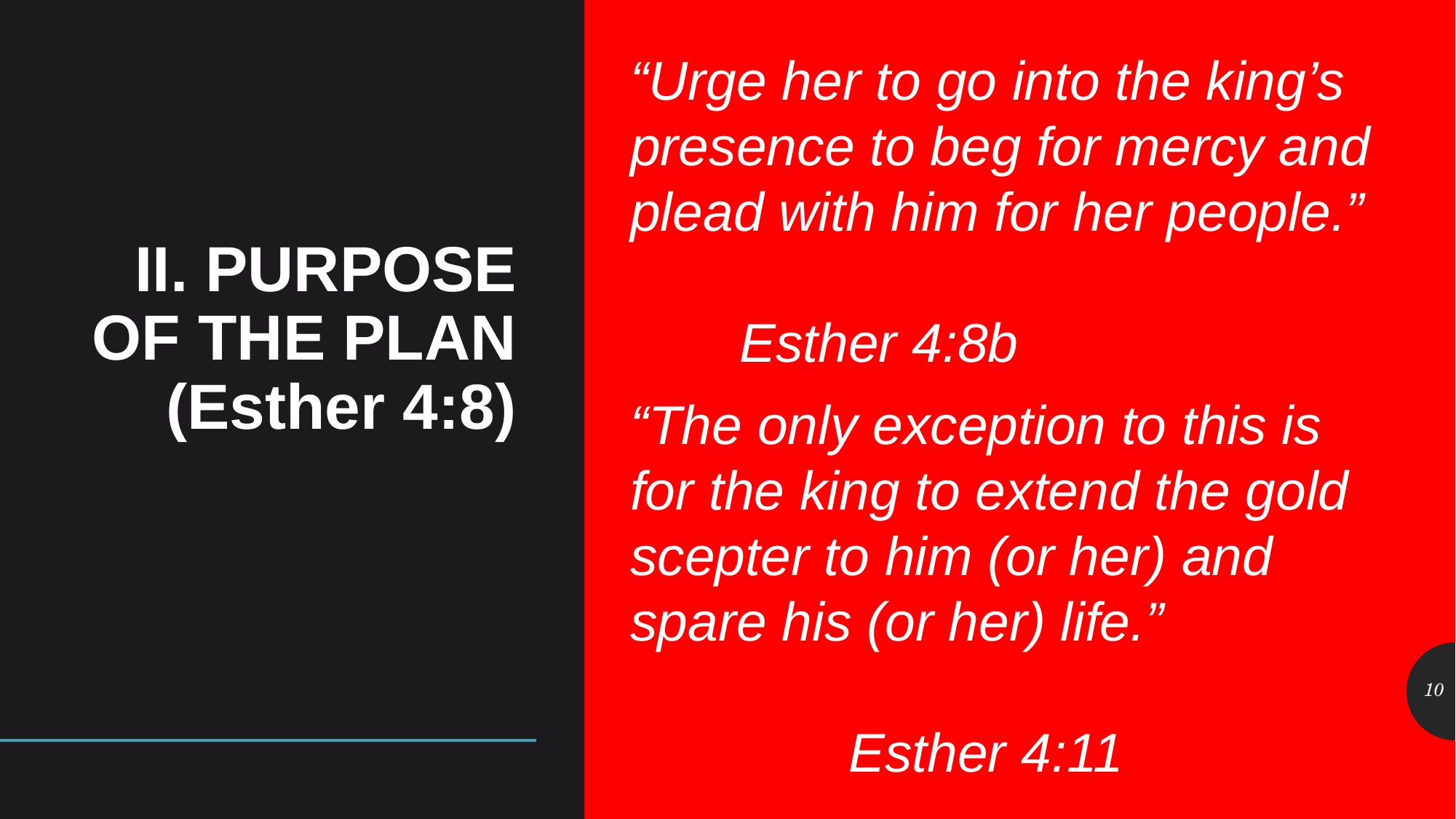

“Urge her to go into the king’s presence to beg for mercy and plead with him for her people.”
							Esther 4:8b
# II. PURPOSE OF THE PLAN (Esther 4:8)
“The only exception to this is for the king to extend the gold scepter to him (or her) and spare his (or her) life.”
								Esther 4:11
10